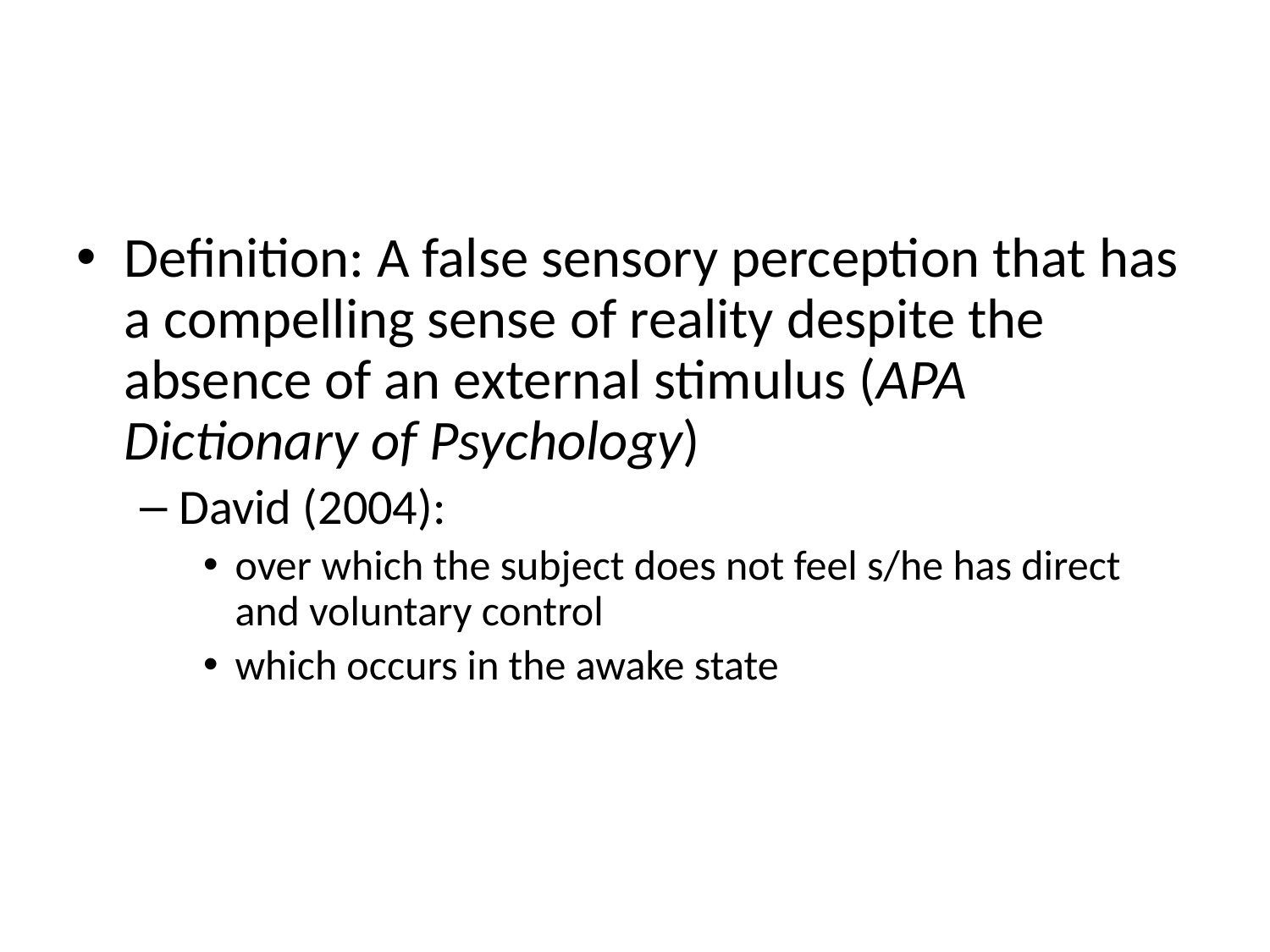

Definition: A false sensory perception that has a compelling sense of reality despite the absence of an external stimulus (APA Dictionary of Psychology)
David (2004):
over which the subject does not feel s/he has direct and voluntary control
which occurs in the awake state